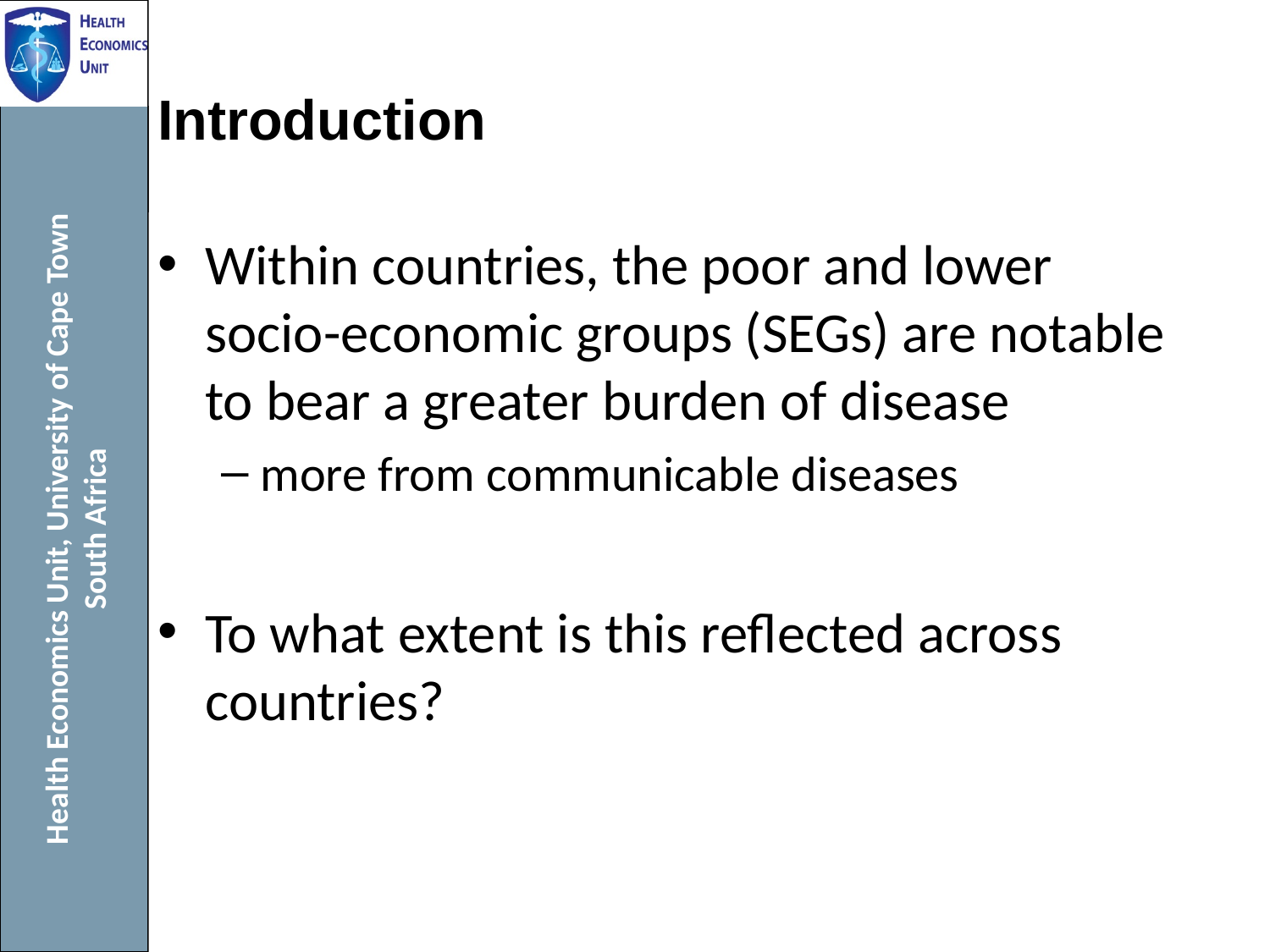

Introduction
Within countries, the poor and lower socio-economic groups (SEGs) are notable to bear a greater burden of disease
more from communicable diseases

To what extent is this reflected across countries?